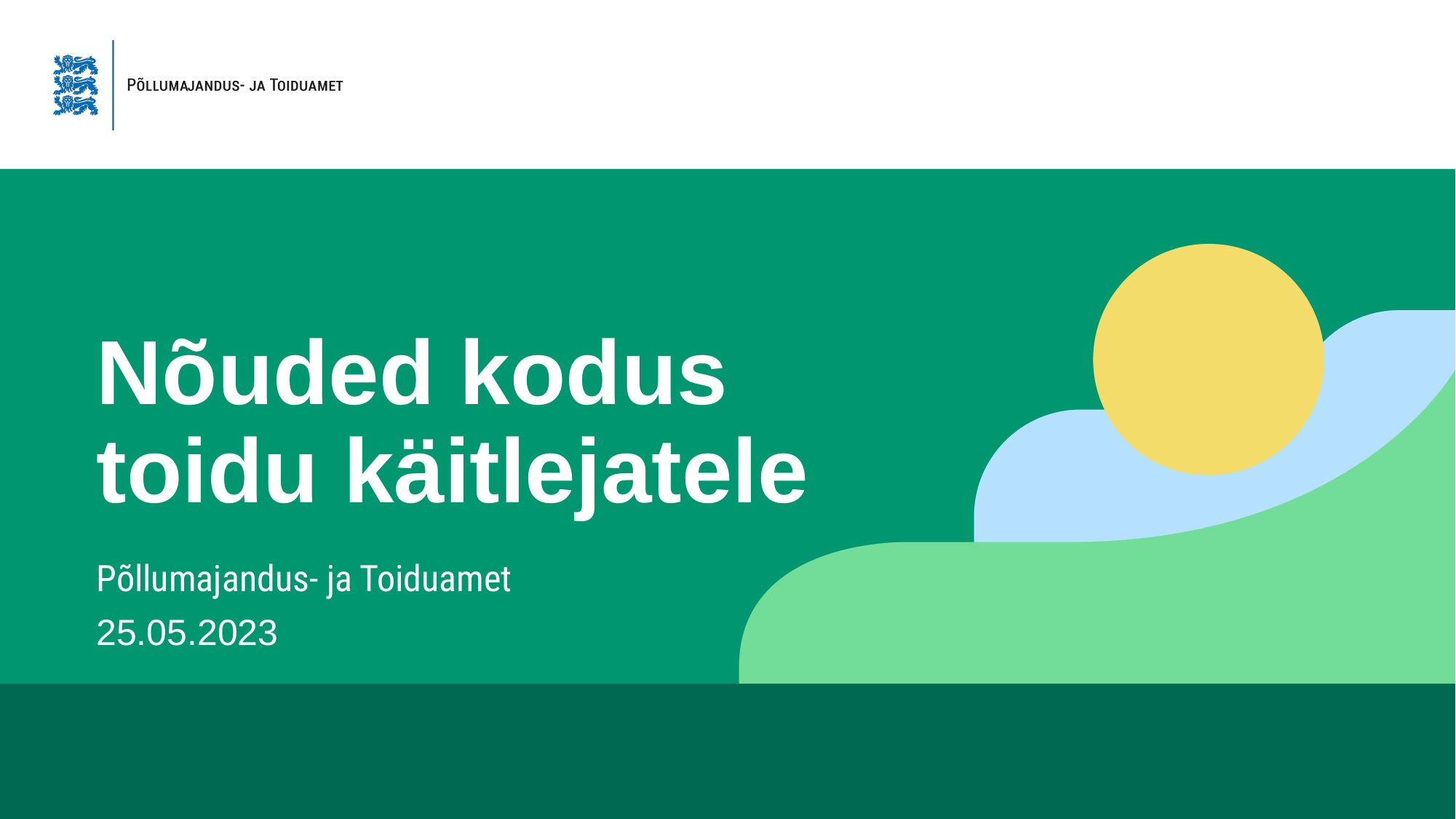

# Nõuded kodus toidu käitlejatele
Põllumajandus- ja Toiduamet
25.05.2023